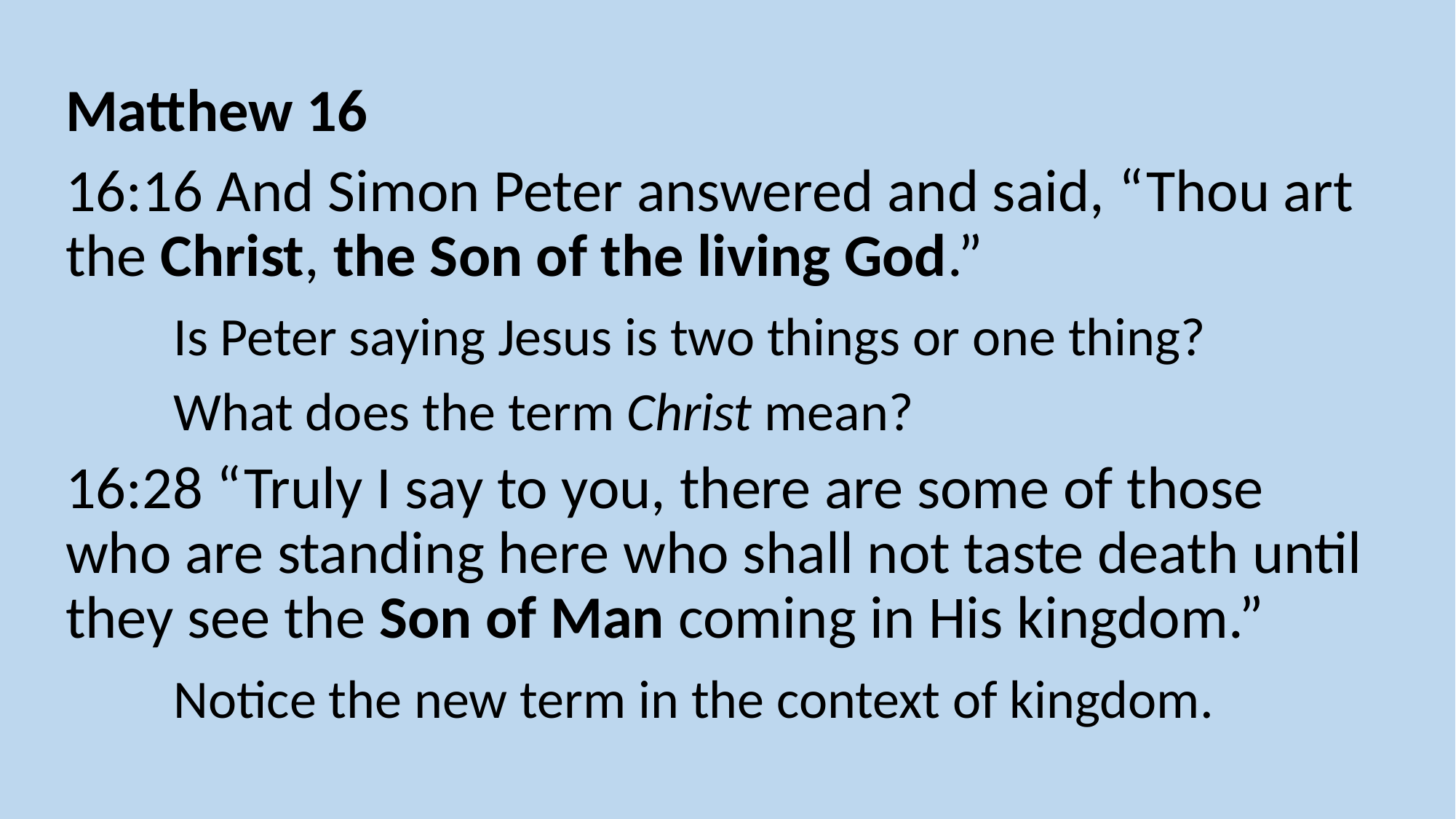

Matthew 16
16:16 And Simon Peter answered and said, “Thou art the Christ, the Son of the living God.”
	Is Peter saying Jesus is two things or one thing?
	What does the term Christ mean?
16:28 “Truly I say to you, there are some of those who are standing here who shall not taste death until they see the Son of Man coming in His kingdom.”
	Notice the new term in the context of kingdom.